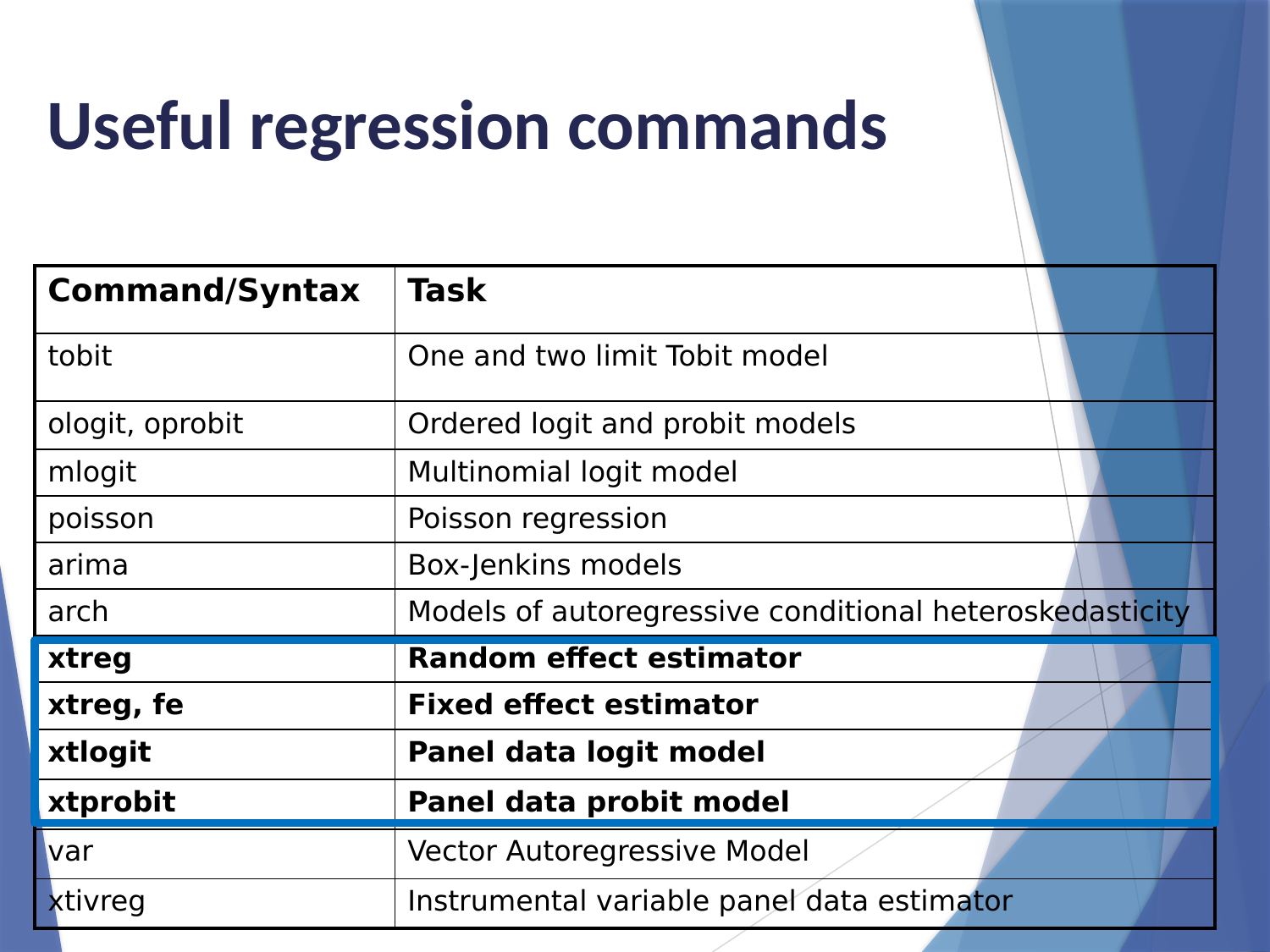

Useful regression commands
| Command/Syntax | Task |
| --- | --- |
| tobit | One and two limit Tobit model |
| ologit, oprobit | Ordered logit and probit models |
| mlogit | Multinomial logit model |
| poisson | Poisson regression |
| arima | Box-Jenkins models |
| arch | Models of autoregressive conditional heteroskedasticity |
| xtreg | Random effect estimator |
| xtreg, fe | Fixed effect estimator |
| xtlogit | Panel data logit model |
| xtprobit | Panel data probit model |
| var | Vector Autoregressive Model |
| xtivreg | Instrumental variable panel data estimator |